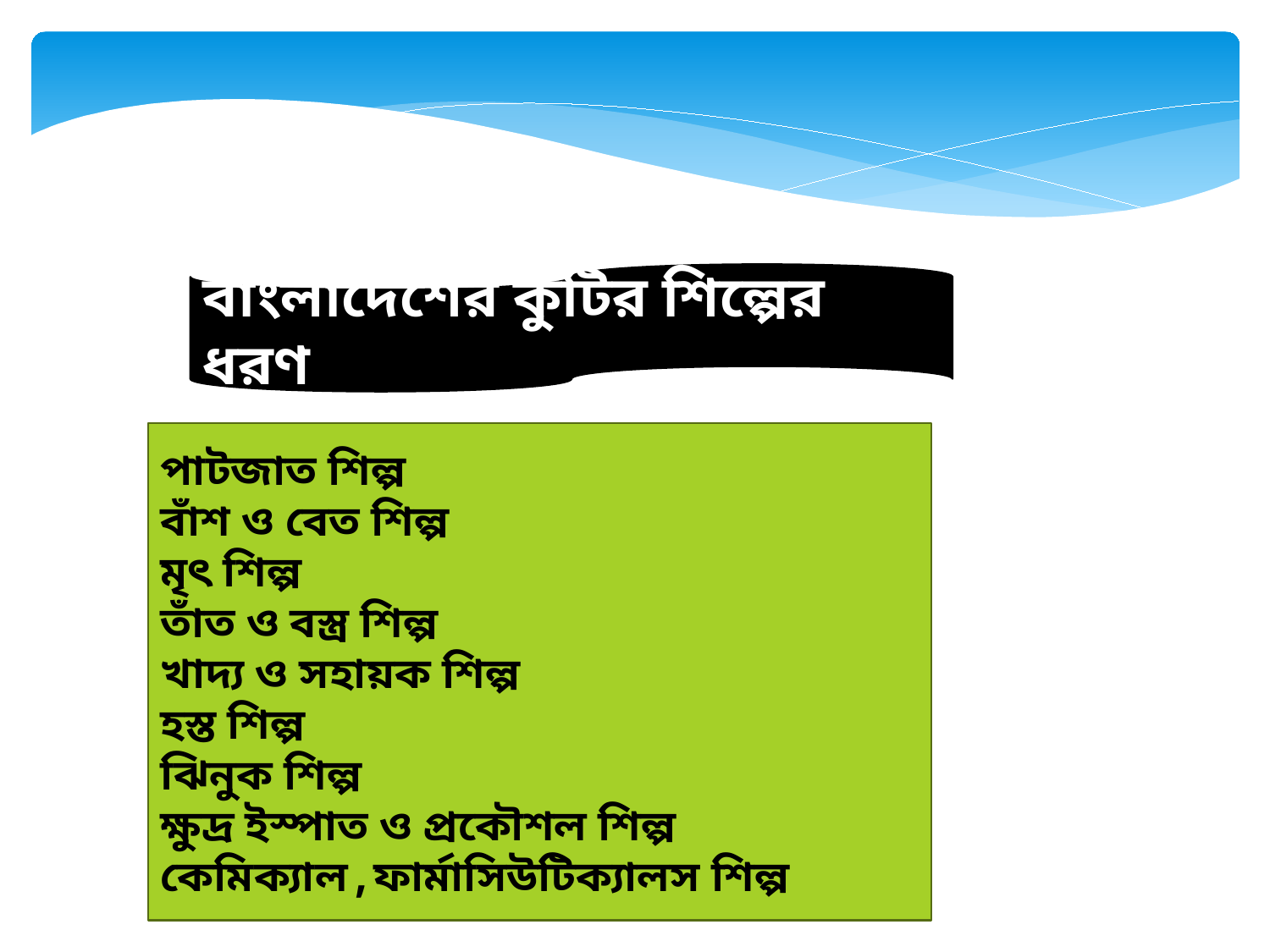

বাংলাদেশের কুটির শিল্পের ধরণ
পাটজাত শিল্প
বাঁশ ও বেত শিল্প
মৃৎ শিল্প
তাঁত ও বস্ত্র শিল্প
খাদ্য ও সহায়ক শিল্প
হস্ত শিল্প
ঝিনুক শিল্প
ক্ষুদ্র ইস্পাত ও প্রকৌশল শিল্প
কেমিক্যাল,ফার্মাসিউটিক্যালস শিল্প
10